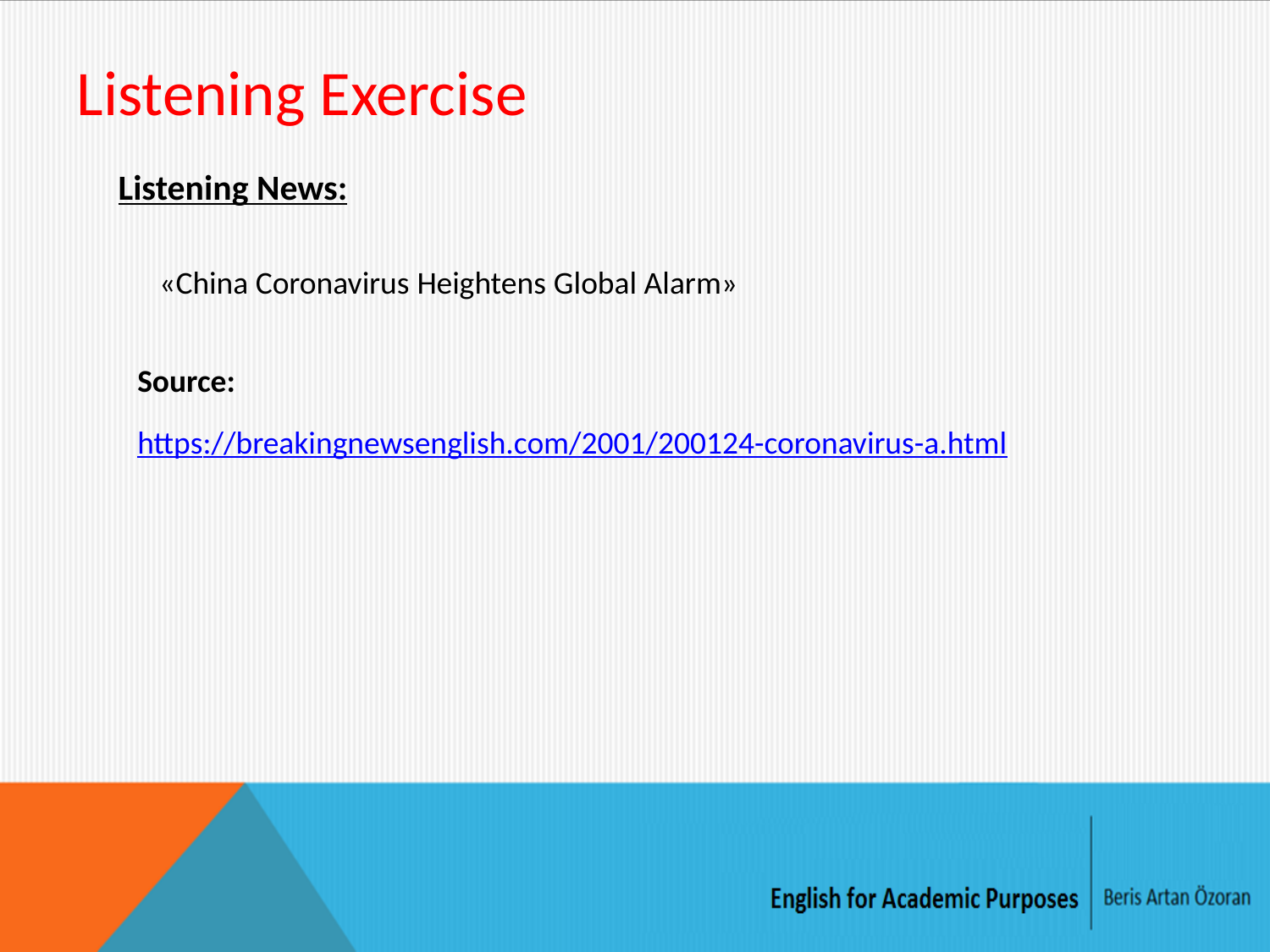

# Listening Exercise

Listening News:
«China Coronavirus Heightens Global Alarm»
Source:
https://breakingnewsenglish.com/2001/200124-coronavirus-a.html